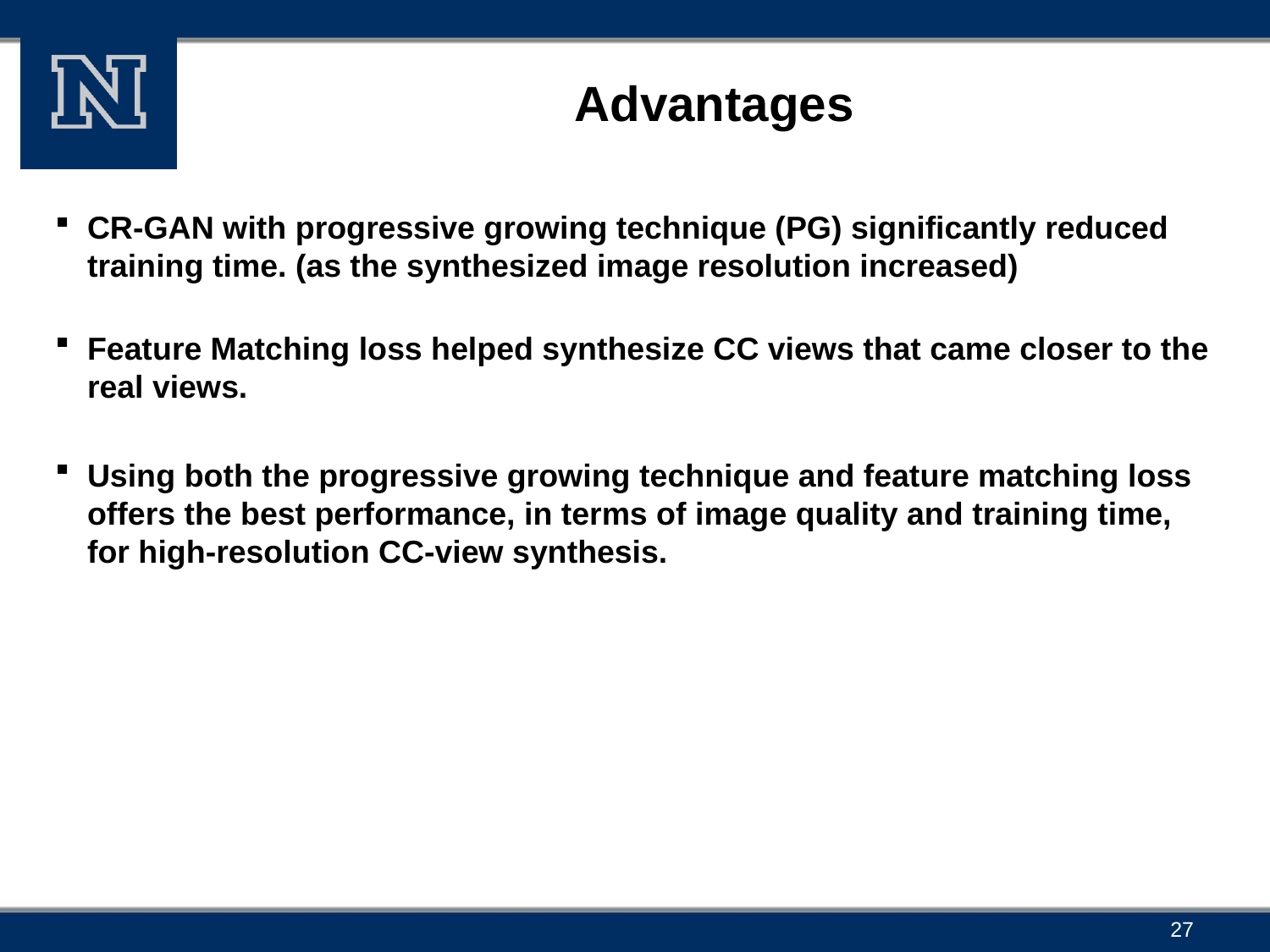

# Advantages
CR-GAN with progressive growing technique (PG) significantly reduced training time. (as the synthesized image resolution increased)
Feature Matching loss helped synthesize CC views that came closer to the real views.

Using both the progressive growing technique and feature matching loss offers the best performance, in terms of image quality and training time, for high-resolution CC-view synthesis.
27